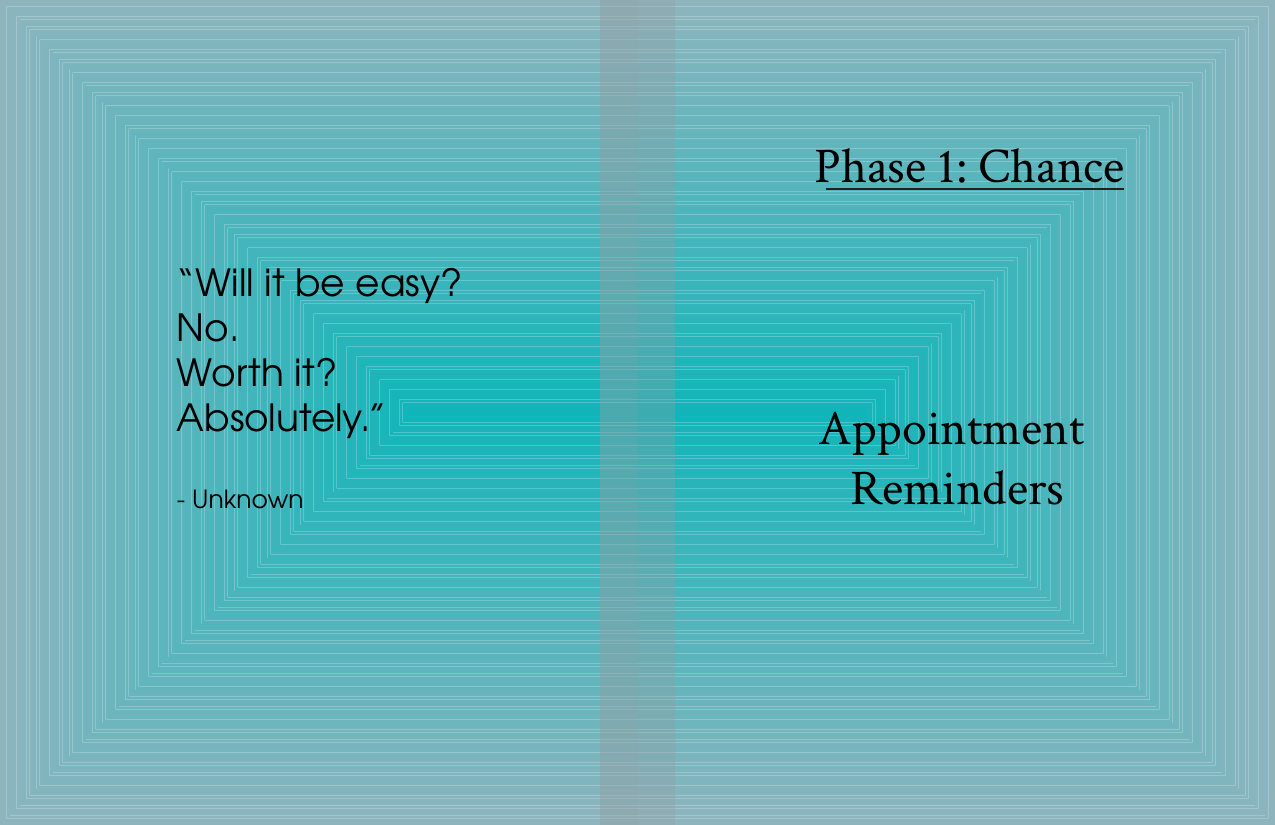

Phase 1: Chance
“Will it be easy?
No.
Worth it?
Absolutely.”

- Unknown
Appointment
Reminders